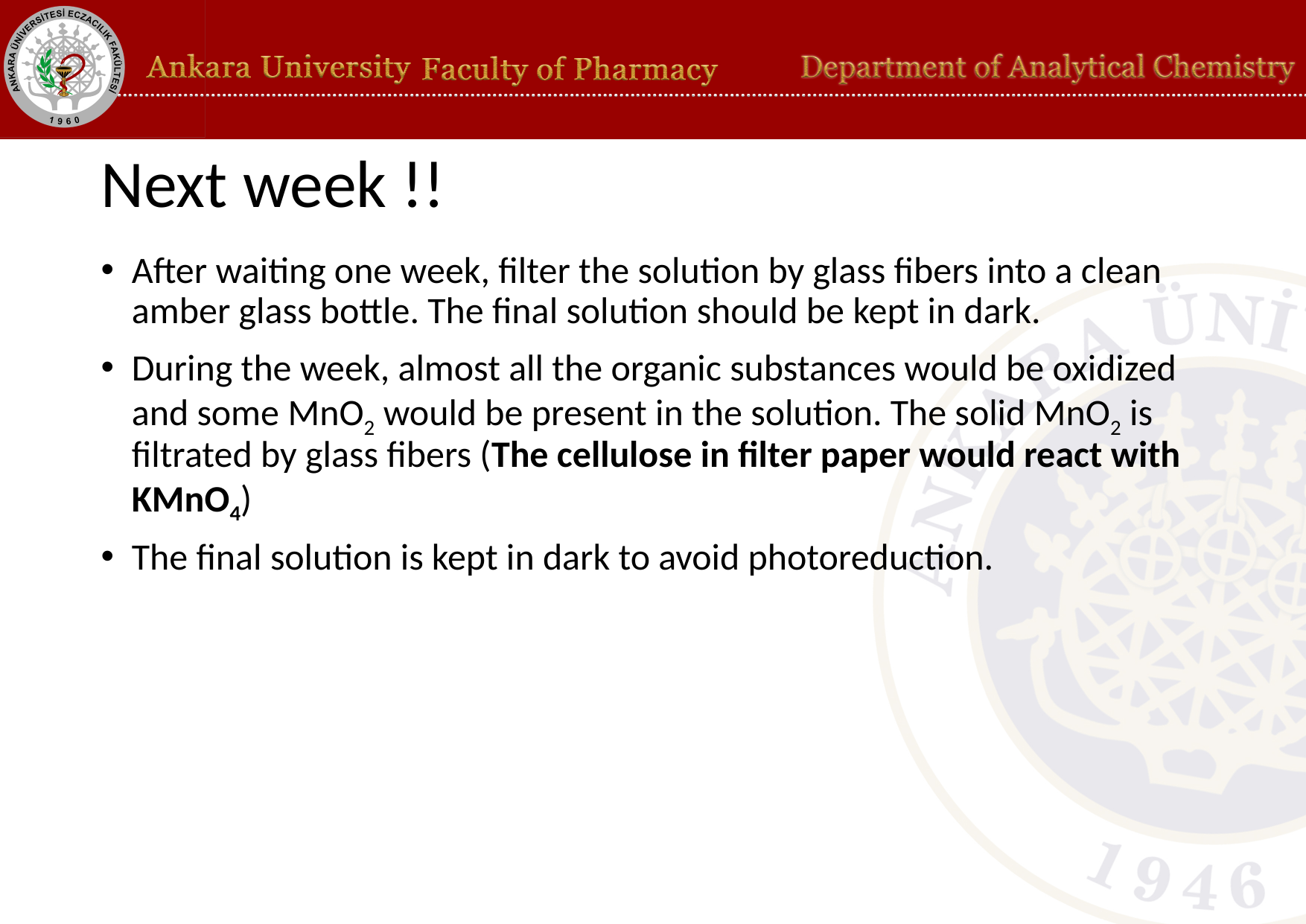

# Next week !!
After waiting one week, filter the solution by glass fibers into a clean amber glass bottle. The final solution should be kept in dark.
During the week, almost all the organic substances would be oxidized and some MnO2 would be present in the solution. The solid MnO2 is filtrated by glass fibers (The cellulose in filter paper would react with KMnO4)
The final solution is kept in dark to avoid photoreduction.